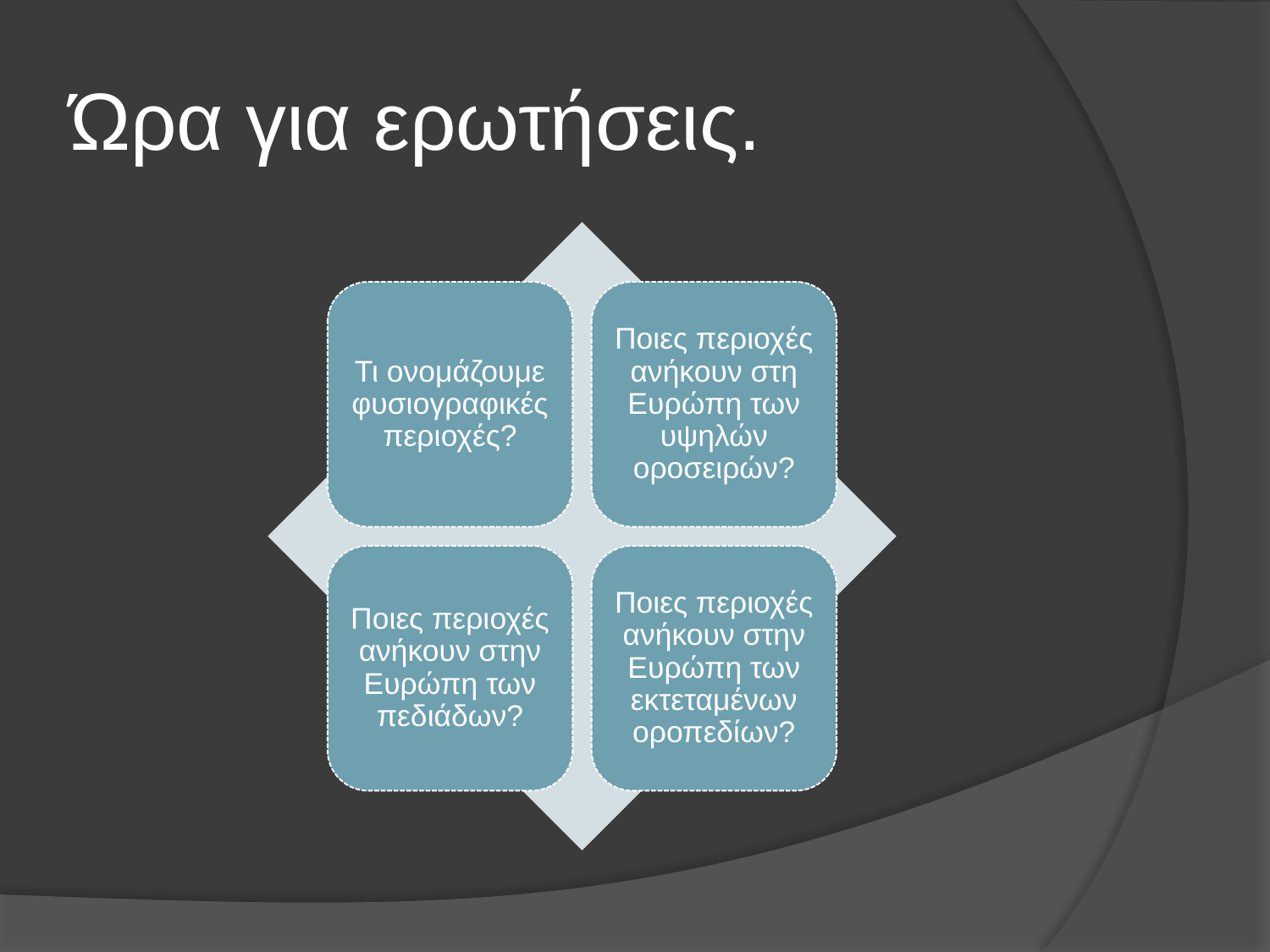

# Ώρα για ερωτήσεις.
Τι ονομάζουμε φυσιογραφικές περιοχές?
Ποιες περιοχές ανήκουν στη Ευρώπη των υψηλών οροσειρών?
Ποιες περιοχές ανήκουν στην Ευρώπη των πεδιάδων?
Ποιες περιοχές ανήκουν στην Ευρώπη των εκτεταμένων οροπεδίων?